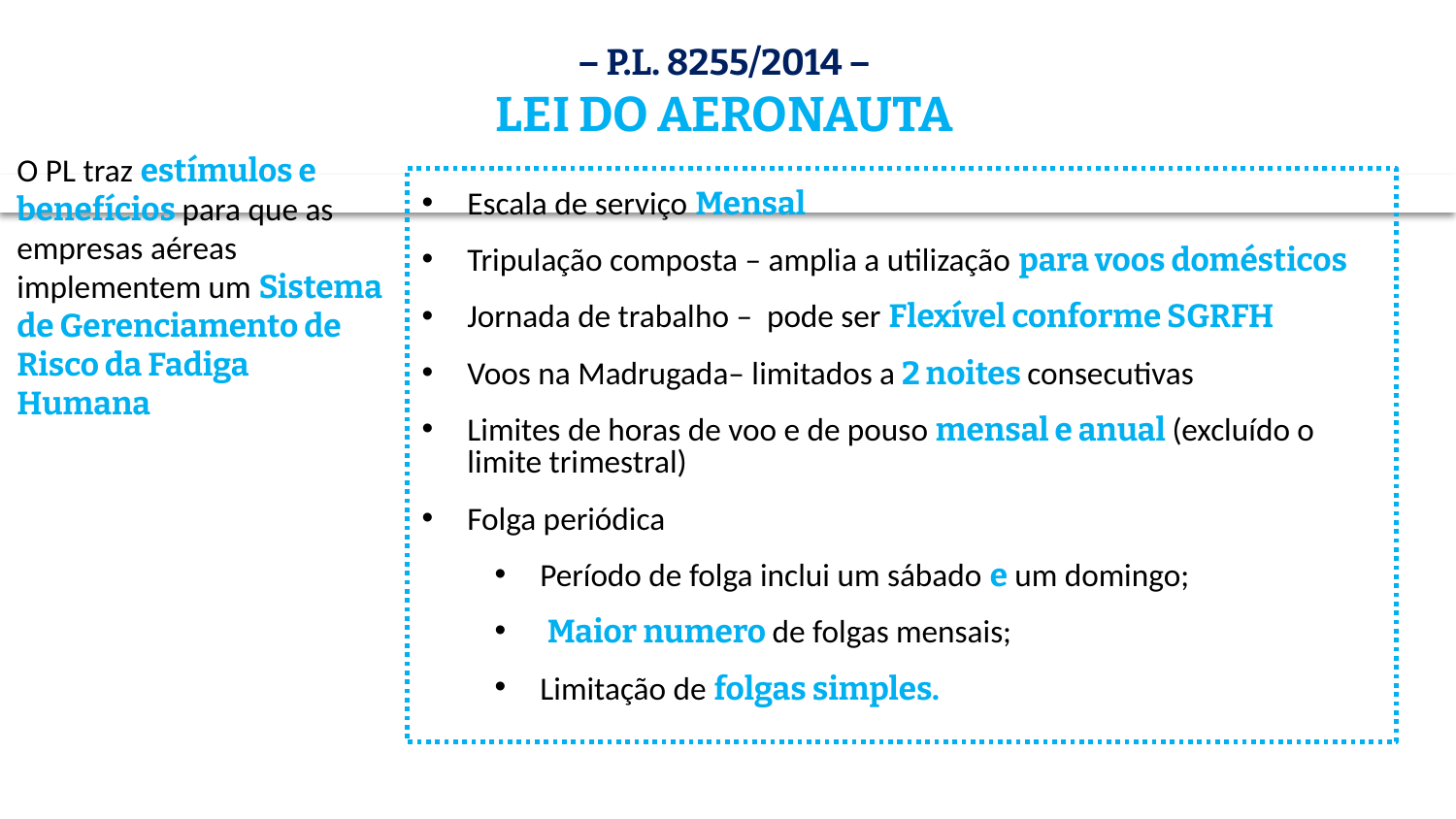

– P.L. 8255/2014 –
LEI DO AERONAUTA
O PL traz estímulos e benefícios para que as empresas aéreas implementem um Sistema de Gerenciamento de Risco da Fadiga Humana

Escala de serviço Mensal
Tripulação composta – amplia a utilização para voos domésticos
Jornada de trabalho –  pode ser Flexível conforme SGRFH
Voos na Madrugada– limitados a 2 noites consecutivas
Limites de horas de voo e de pouso mensal e anual (excluído o limite trimestral)
Folga periódica
Período de folga inclui um sábado e um domingo;
 Maior numero de folgas mensais;
Limitação de folgas simples.